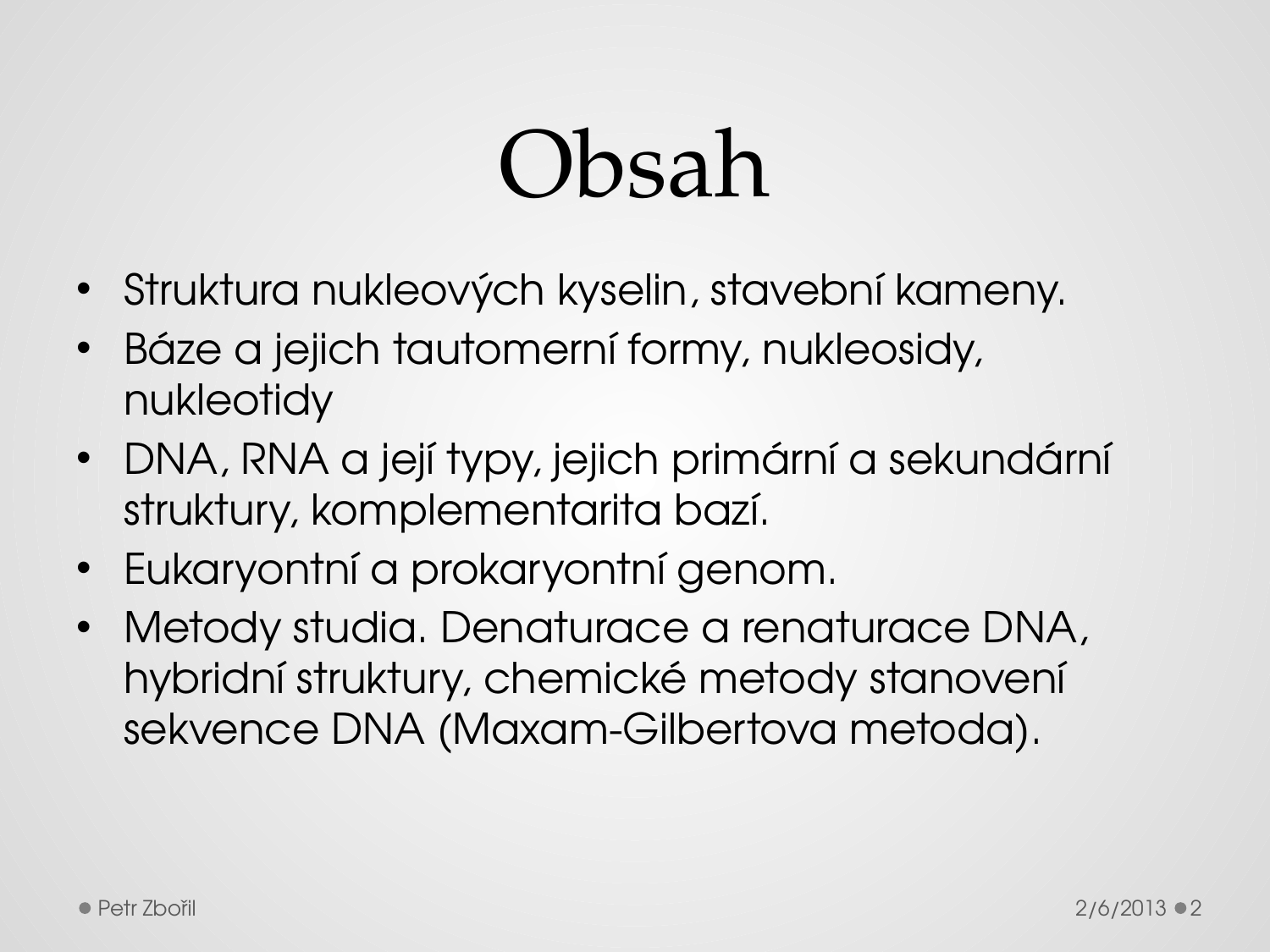

# Obsah
Struktura nukleových kyselin, stavební kameny.
Báze a jejich tautomerní formy, nukleosidy, nukleotidy
DNA, RNA a její typy, jejich primární a sekundární struktury, komplementarita bazí.
Eukaryontní a prokaryontní genom.
Metody studia. Denaturace a renaturace DNA, hybridní struktury, chemické metody stanovení sekvence DNA (Maxam-Gilbertova metoda).

Petr Zbořil
2/6/2013
2